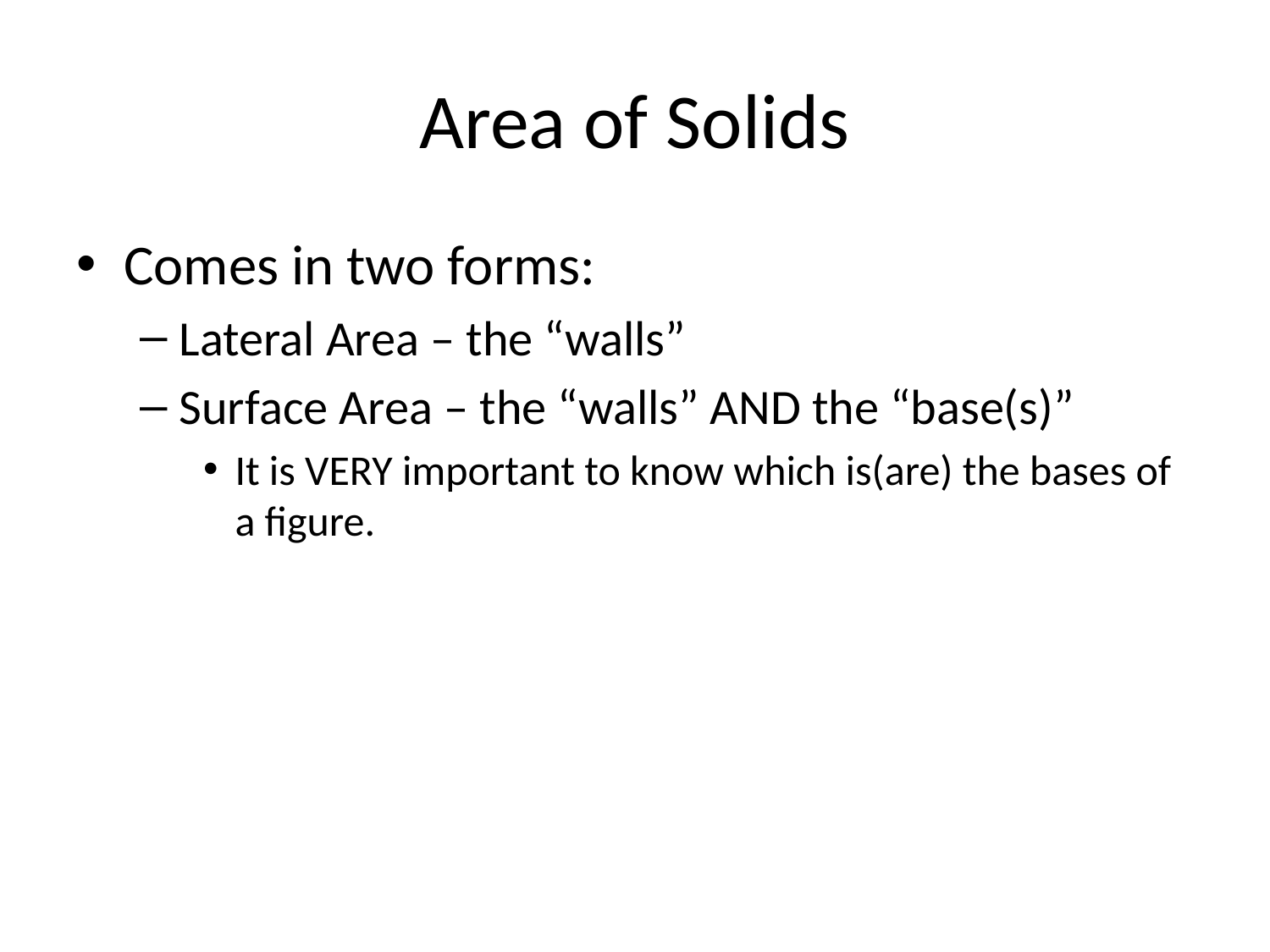

# Area of Solids
Comes in two forms:
Lateral Area – the “walls”
Surface Area – the “walls” AND the “base(s)”
It is VERY important to know which is(are) the bases of a figure.